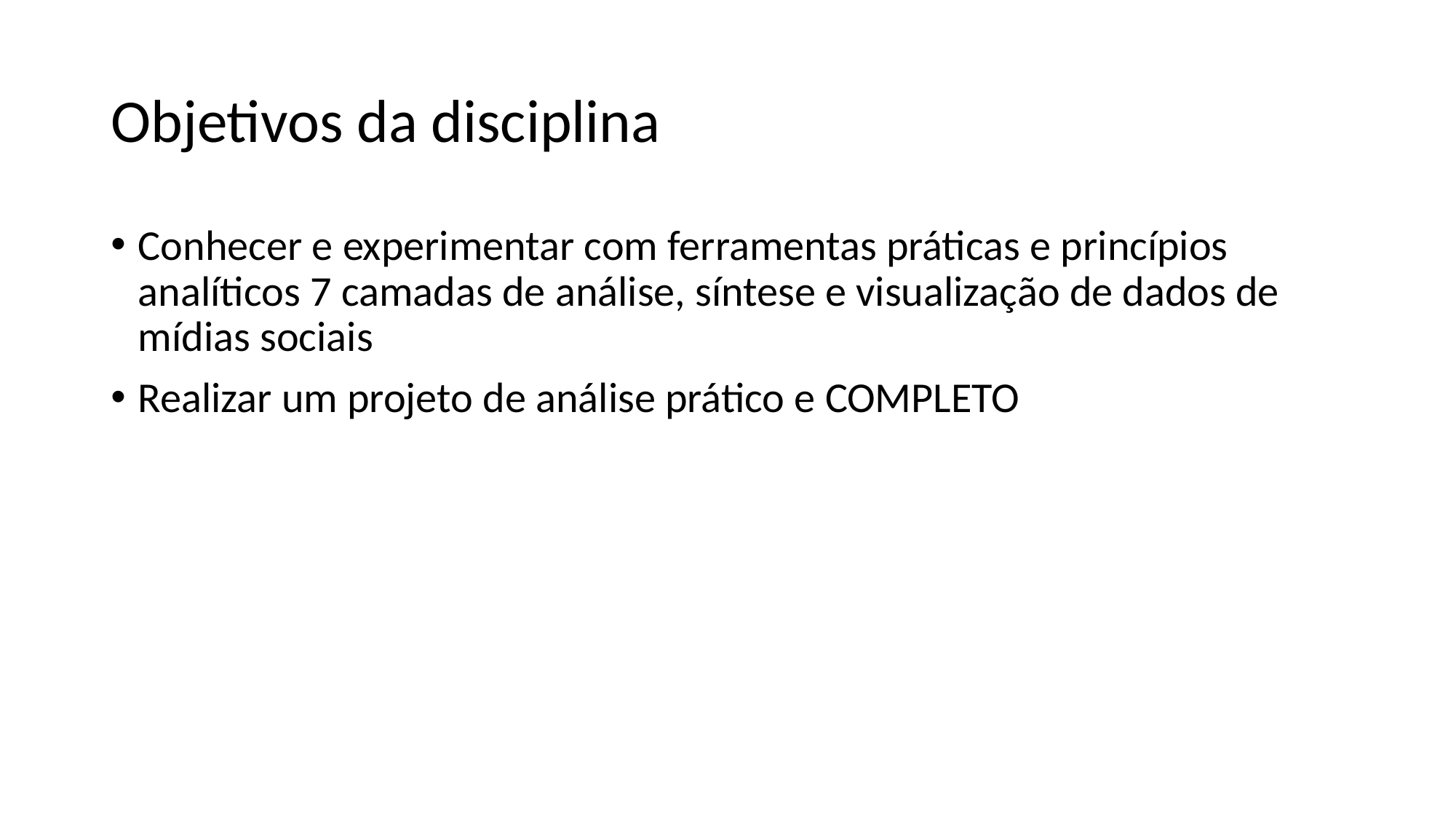

# Objetivos da disciplina
Conhecer e experimentar com ferramentas práticas e princípios analíticos 7 camadas de análise, síntese e visualização de dados de mídias sociais
Realizar um projeto de análise prático e COMPLETO